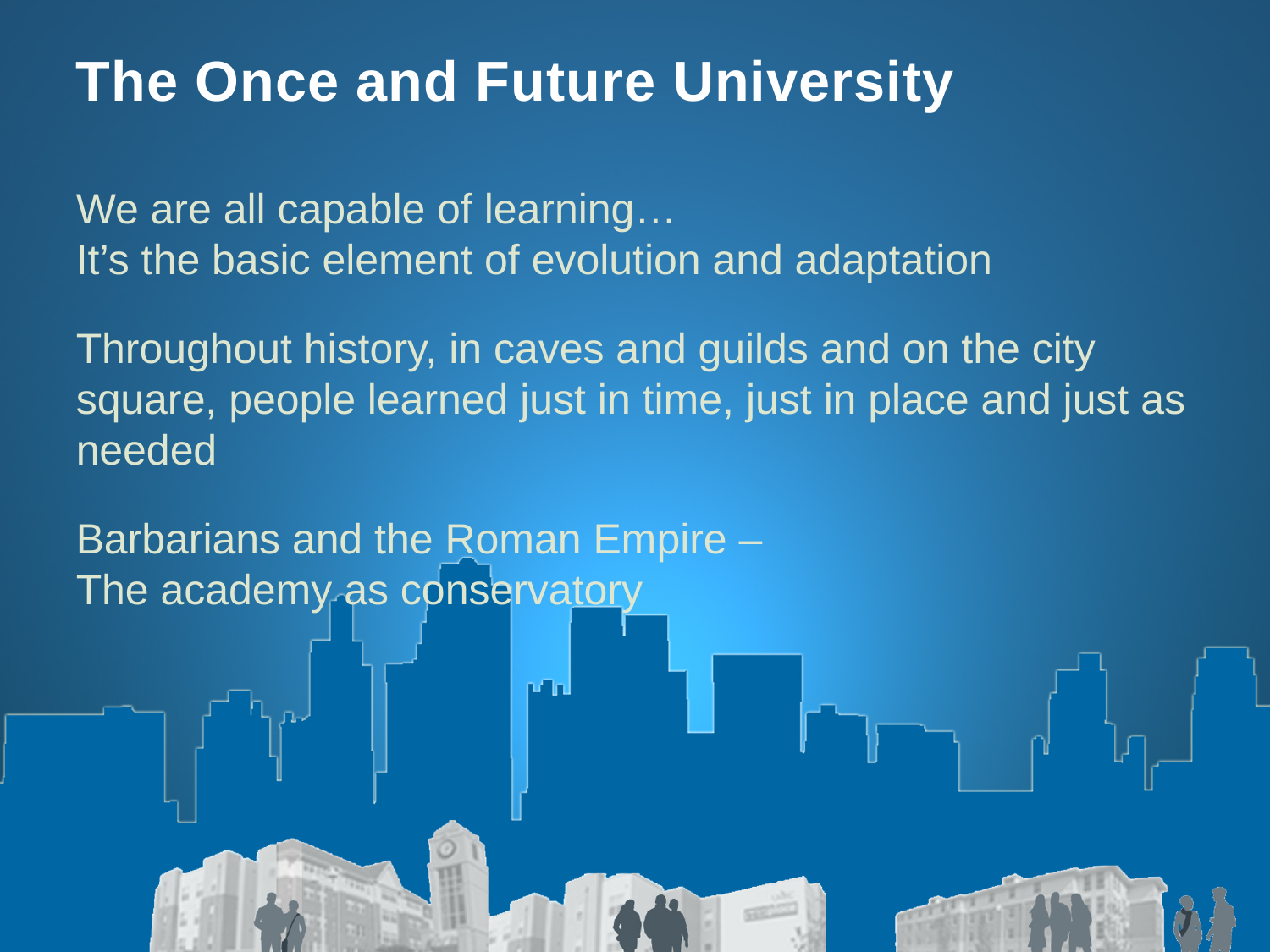

# The Once and Future University
We are all capable of learning…
It’s the basic element of evolution and adaptation

Throughout history, in caves and guilds and on the city square, people learned just in time, just in place and just as needed

Barbarians and the Roman Empire –
The academy as conservatory